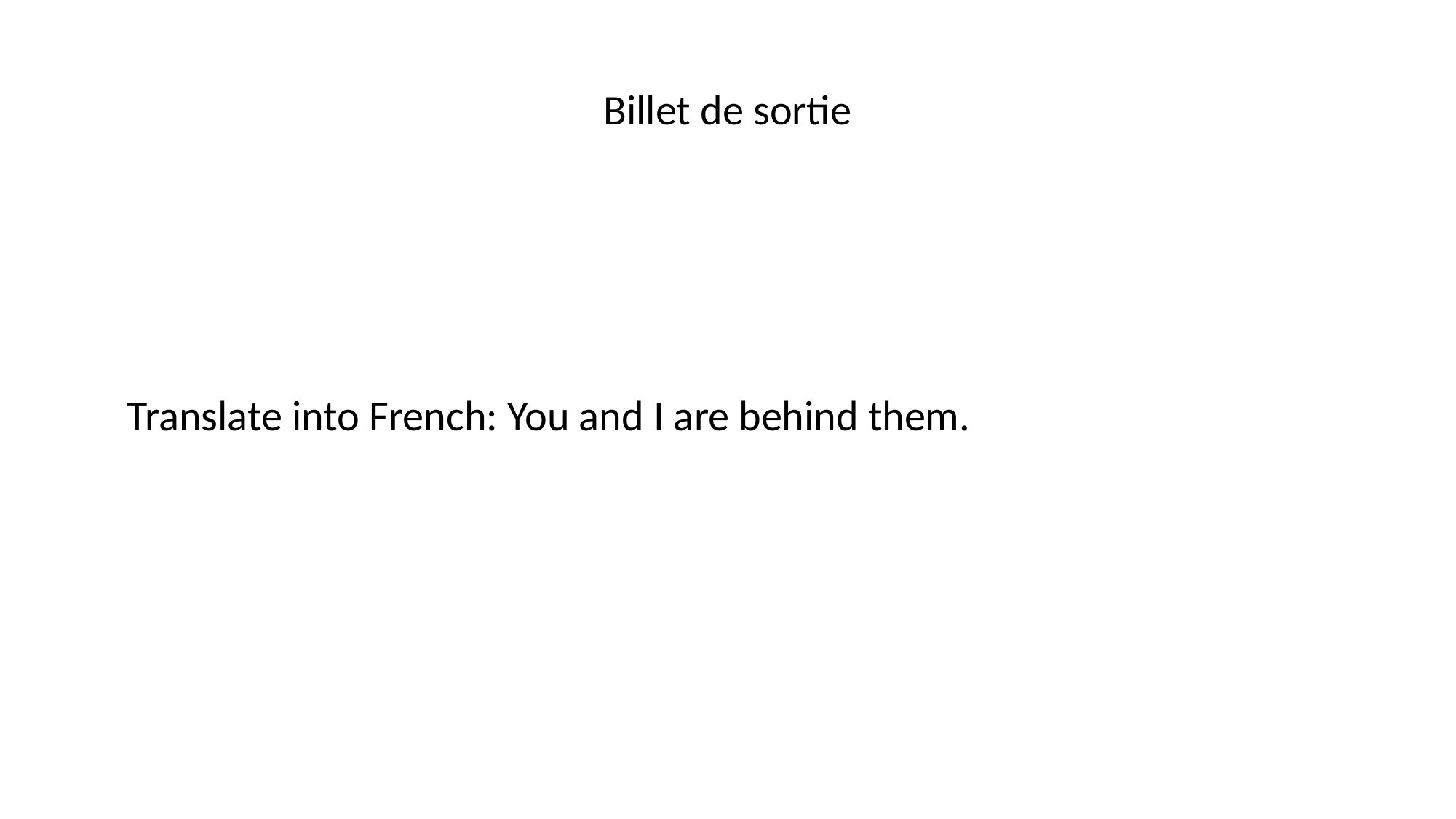

# Billet de sortie

Translate into French: You and I are behind them.